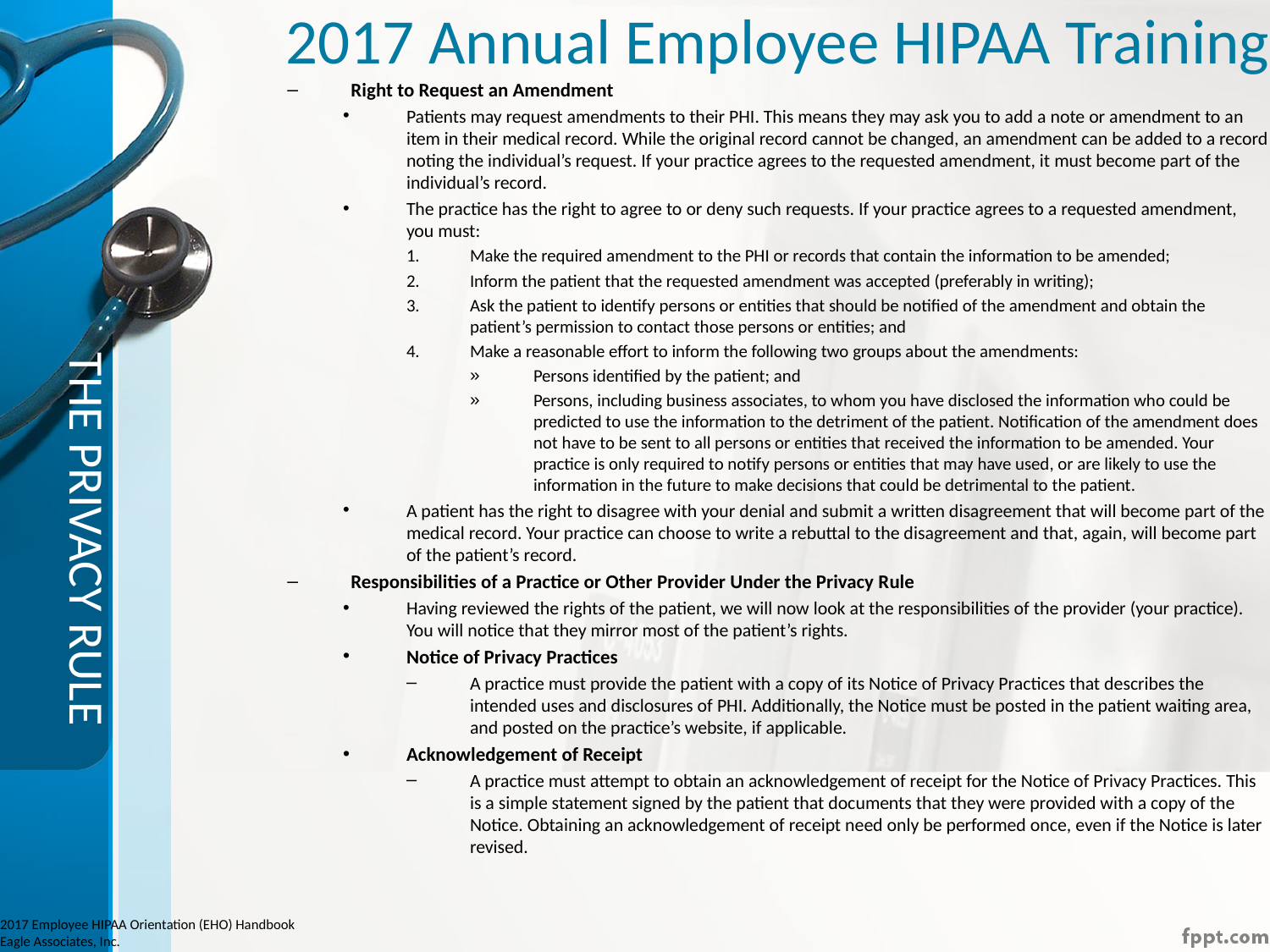

# 2017 Annual Employee HIPAA Training
Right to Request an Amendment
Patients may request amendments to their PHI. This means they may ask you to add a note or amendment to an item in their medical record. While the original record cannot be changed, an amendment can be added to a record noting the individual’s request. If your practice agrees to the requested amendment, it must become part of the individual’s record.
The practice has the right to agree to or deny such requests. If your practice agrees to a requested amendment, you must:
Make the required amendment to the PHI or records that contain the information to be amended;
Inform the patient that the requested amendment was accepted (preferably in writing);
Ask the patient to identify persons or entities that should be notified of the amendment and obtain the patient’s permission to contact those persons or entities; and
Make a reasonable effort to inform the following two groups about the amendments:
Persons identified by the patient; and
Persons, including business associates, to whom you have disclosed the information who could be predicted to use the information to the detriment of the patient. Notification of the amendment does not have to be sent to all persons or entities that received the information to be amended. Your practice is only required to notify persons or entities that may have used, or are likely to use the information in the future to make decisions that could be detrimental to the patient.
A patient has the right to disagree with your denial and submit a written disagreement that will become part of the medical record. Your practice can choose to write a rebuttal to the disagreement and that, again, will become part of the patient’s record.
Responsibilities of a Practice or Other Provider Under the Privacy Rule
Having reviewed the rights of the patient, we will now look at the responsibilities of the provider (your practice). You will notice that they mirror most of the patient’s rights.
Notice of Privacy Practices
A practice must provide the patient with a copy of its Notice of Privacy Practices that describes the intended uses and disclosures of PHI. Additionally, the Notice must be posted in the patient waiting area, and posted on the practice’s website, if applicable.
Acknowledgement of Receipt
A practice must attempt to obtain an acknowledgement of receipt for the Notice of Privacy Practices. This is a simple statement signed by the patient that documents that they were provided with a copy of the Notice. Obtaining an acknowledgement of receipt need only be performed once, even if the Notice is later revised.
THE PRIVACY RULE
2017 Employee HIPAA Orientation (EHO) Handbook
Eagle Associates, Inc.